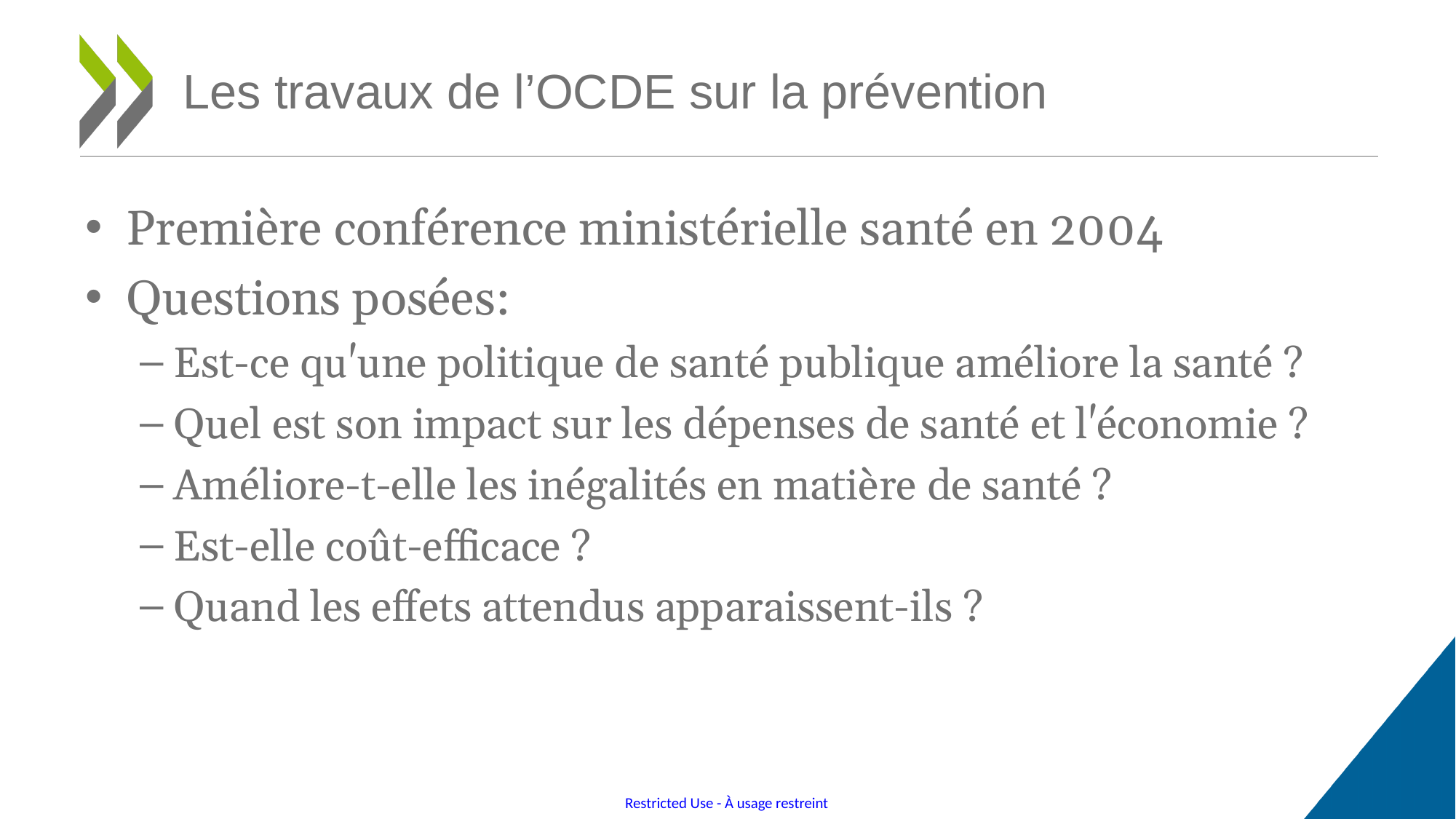

# Les travaux de l’OCDE sur la prévention
Première conférence ministérielle santé en 2004
Questions posées:
Est-ce qu'une politique de santé publique améliore la santé ?
Quel est son impact sur les dépenses de santé et l'économie ?
Améliore-t-elle les inégalités en matière de santé ?
Est-elle coût-efficace ?
Quand les effets attendus apparaissent-ils ?